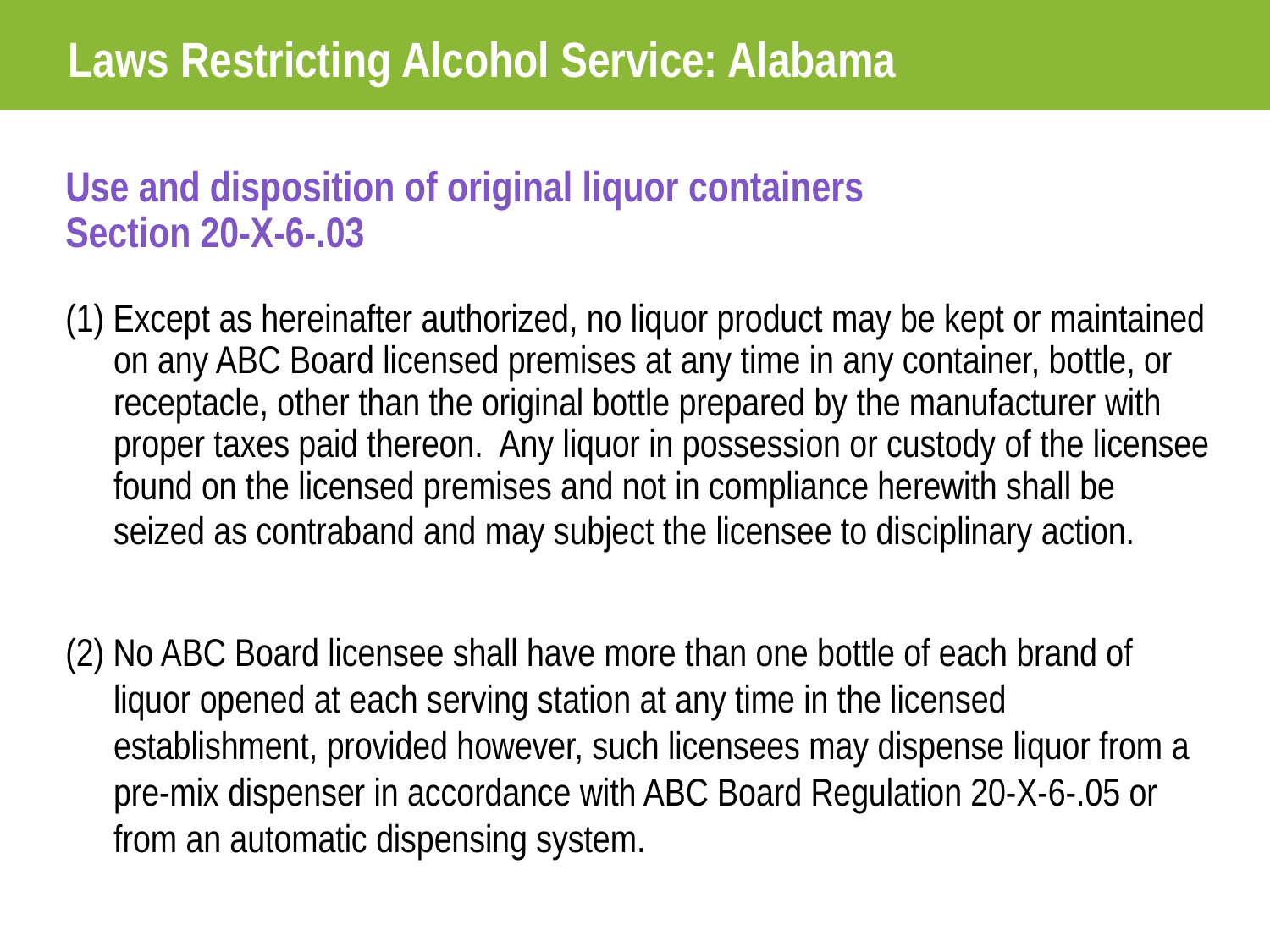

Laws Restricting Alcohol Service: Alabama
Use and disposition of original liquor containers
Section 20-X-6-.03
(1) Except as hereinafter authorized, no liquor product may be kept or maintained on any ABC Board licensed premises at any time in any container, bottle, or receptacle, other than the original bottle prepared by the manufacturer with proper taxes paid thereon.  Any liquor in possession or custody of the licensee found on the licensed premises and not in compliance herewith shall be seized as contraband and may subject the licensee to disciplinary action.

(2) No ABC Board licensee shall have more than one bottle of each brand of liquor opened at each serving station at any time in the licensed establishment, provided however, such licensees may dispense liquor from a pre-mix dispenser in accordance with ABC Board Regulation 20-X-6-.05 or from an automatic dispensing system.